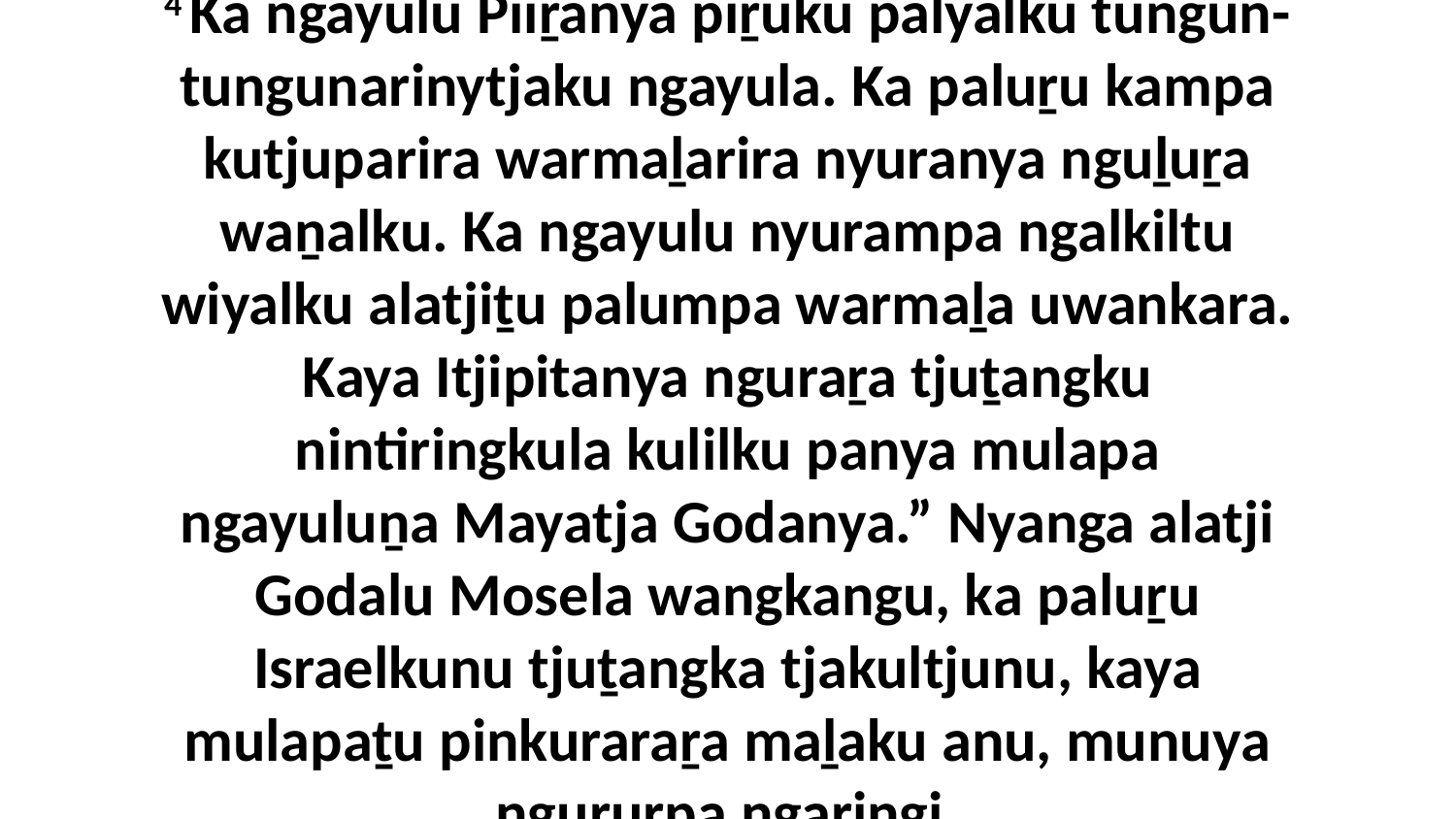

4 Ka ngayulu Piiṟanya piṟuku palyalku tungun-tungunarinytjaku ngayula. Ka paluṟu kampa kutjuparira warmaḻarira nyuranya nguḻuṟa waṉalku. Ka ngayulu nyurampa ngalkiltu wiyalku alatjiṯu palumpa warmaḻa uwankara. Kaya Itjipitanya nguraṟa tjuṯangku nintiringkula kulilku panya mulapa ngayuluṉa Mayatja Godanya.” Nyanga alatji Godalu Mosela wangkangu, ka paluṟu Israelkunu tjuṯangka tjakultjunu, kaya mulapaṯu pinkuraraṟa maḻaku anu, munuya nguṟurpa ngaringi.